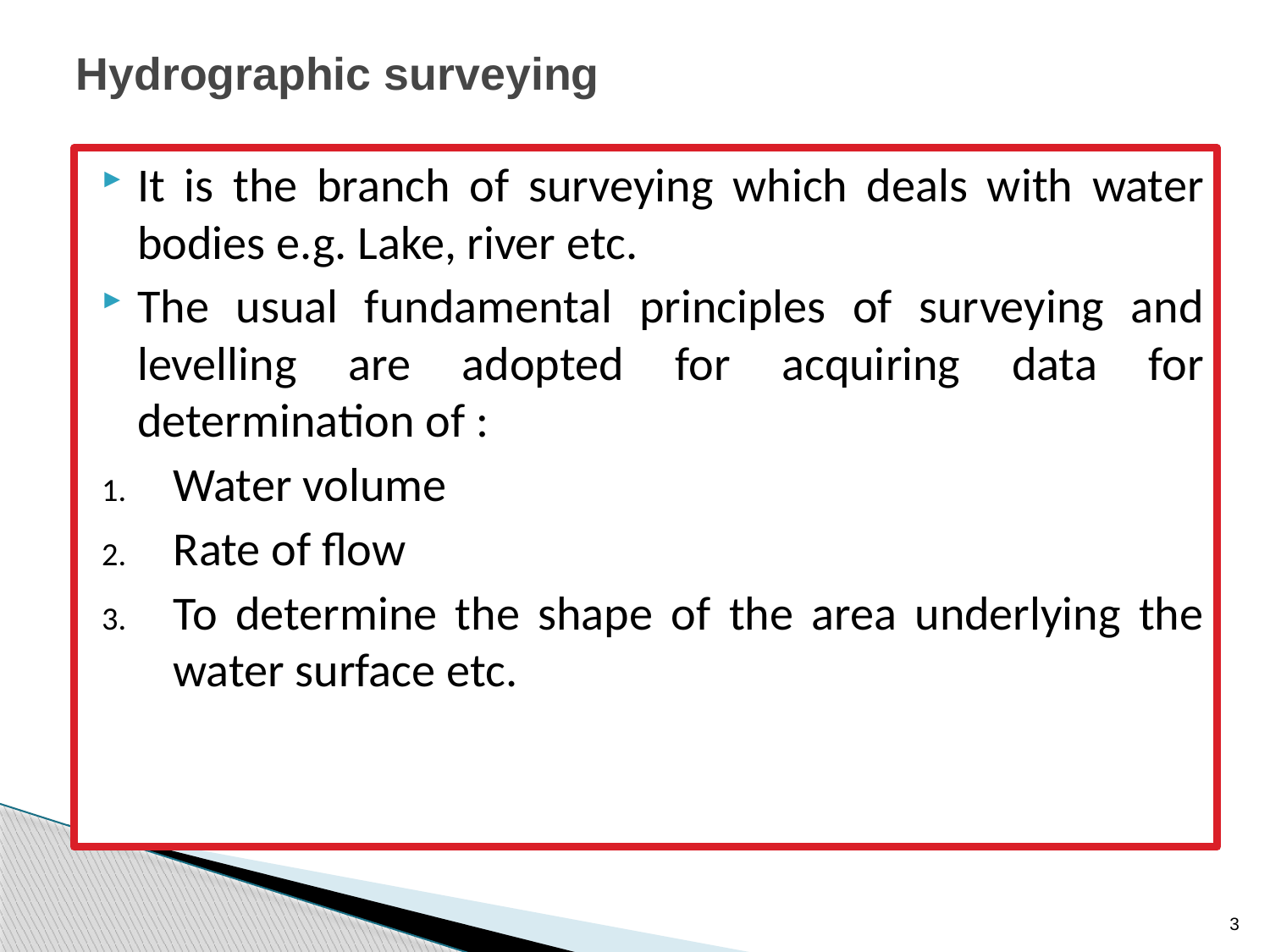

# Hydrographic surveying
It is the branch of surveying which deals with water bodies e.g. Lake, river etc.
The usual fundamental principles of surveying and levelling are adopted for acquiring data for determination of :
Water volume
Rate of flow
To determine the shape of the area underlying the water surface etc.
3